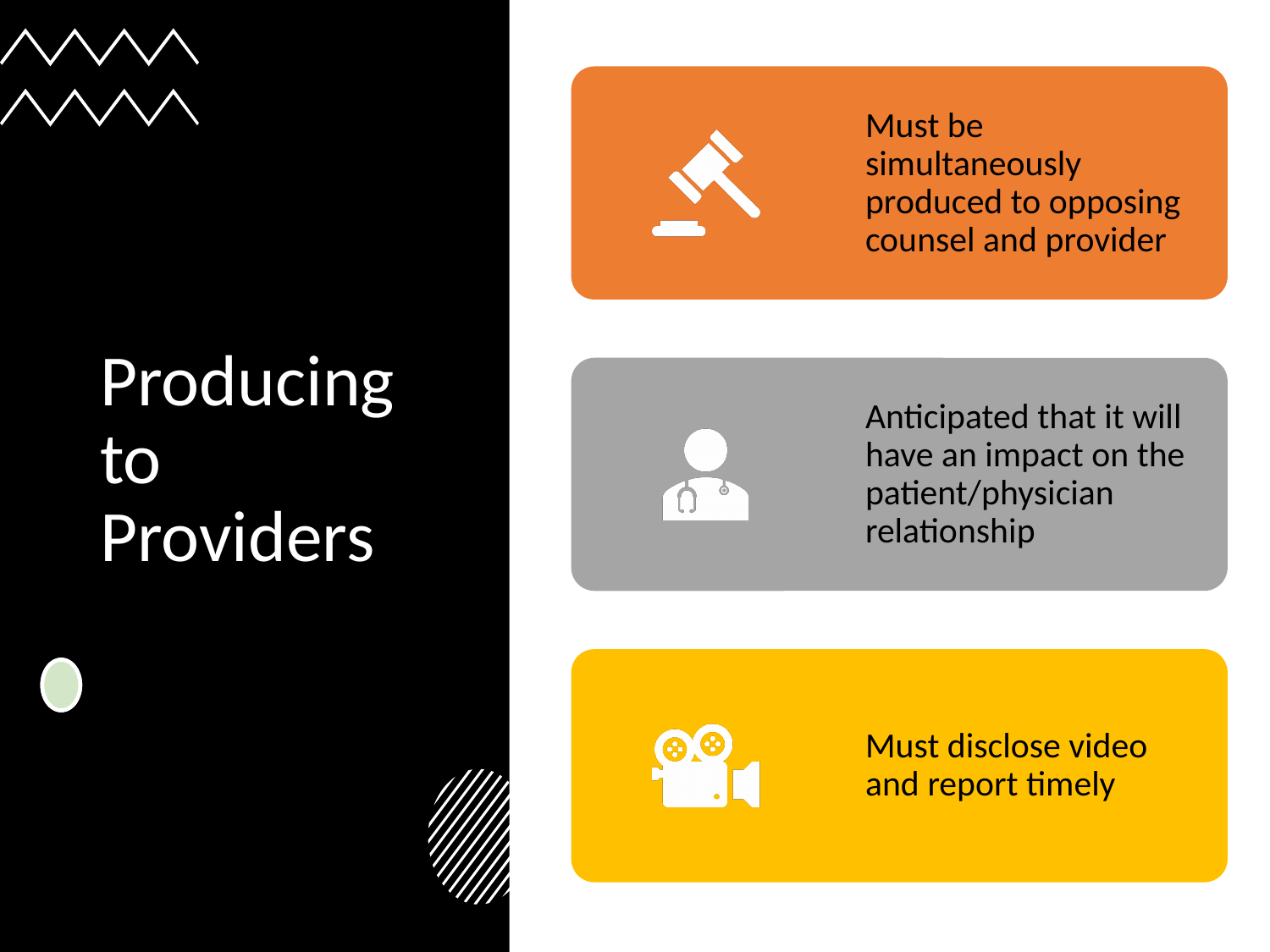

Must be simultaneously produced to opposing counsel and provider
Anticipated that it will have an impact on the patient/physician relationship
Must disclose video and report timely
# Producing to Providers